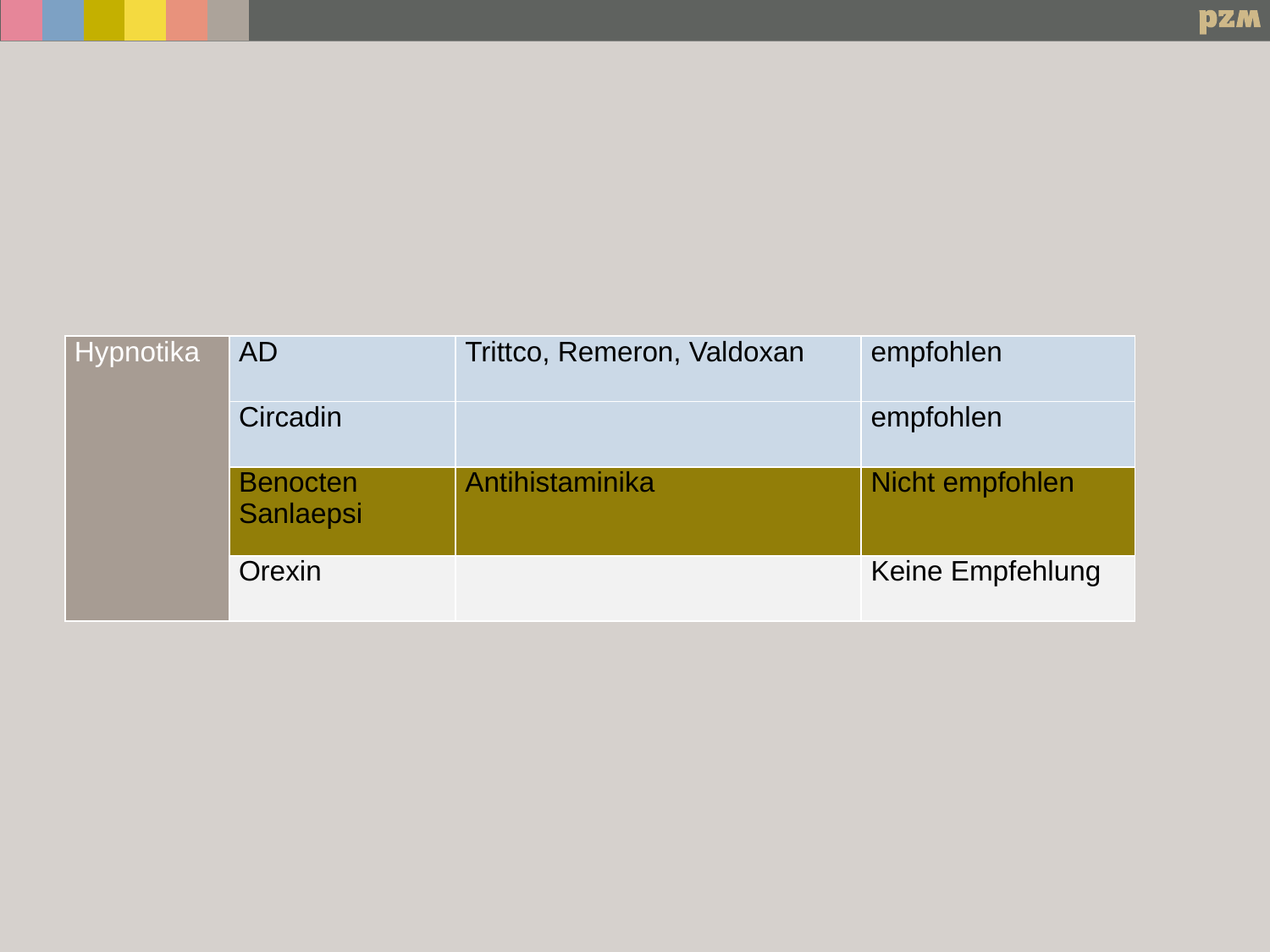

| Hypnotika | AD | Trittco, Remeron, Valdoxan | empfohlen |
| --- | --- | --- | --- |
|  | Circadin |  | empfohlen |
|  | Benocten Sanlaepsi | Antihistaminika | Nicht empfohlen |
|  | Orexin |  | Keine Empfehlung |